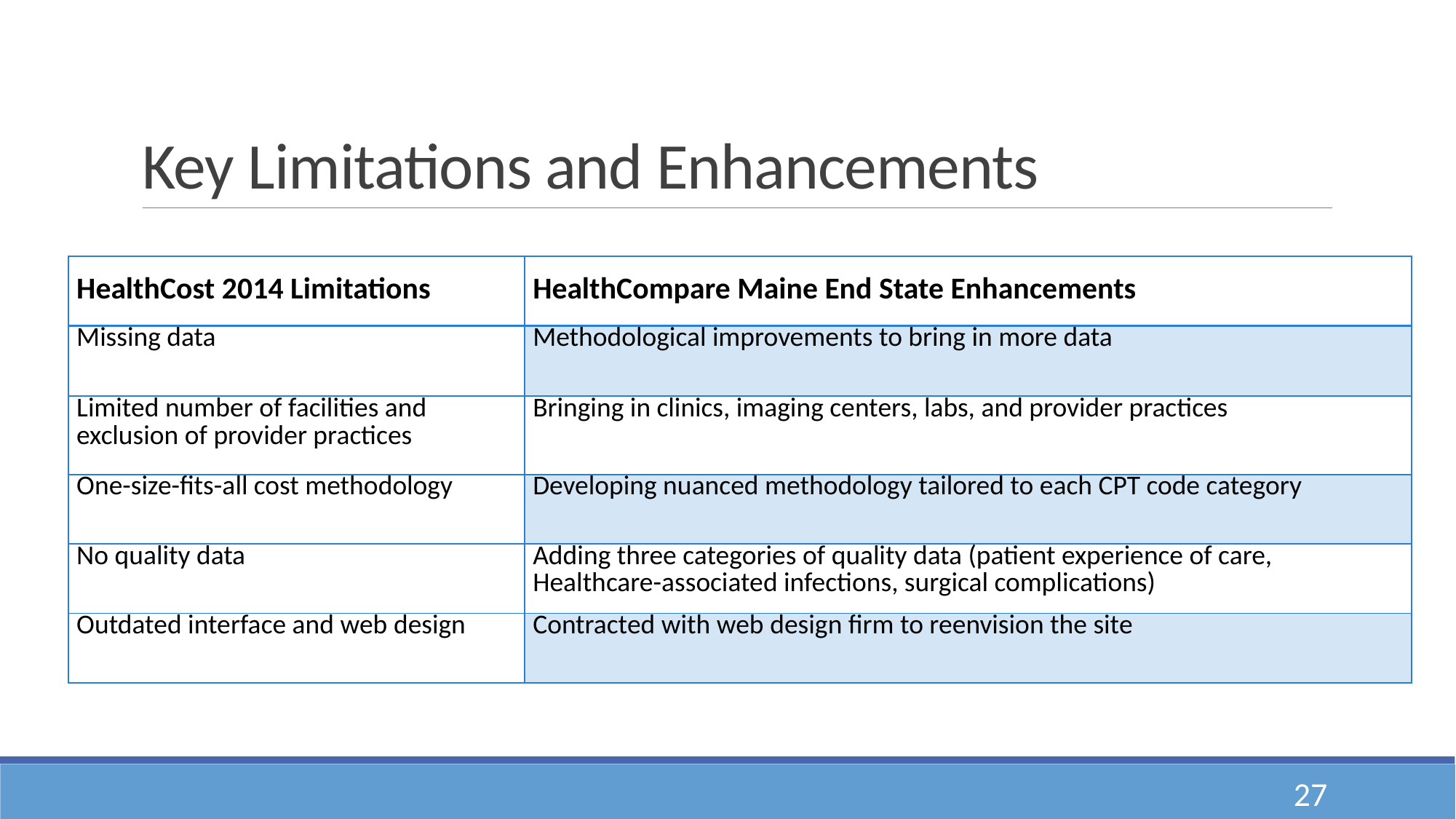

# Key Limitations and Enhancements
| HealthCost 2014 Limitations | HealthCompare Maine End State Enhancements |
| --- | --- |
| Missing data | Methodological improvements to bring in more data |
| Limited number of facilities and exclusion of provider practices | Bringing in clinics, imaging centers, labs, and provider practices |
| One-size-fits-all cost methodology | Developing nuanced methodology tailored to each CPT code category |
| No quality data | Adding three categories of quality data (patient experience of care, Healthcare-associated infections, surgical complications) |
| Outdated interface and web design | Contracted with web design firm to reenvision the site |
27